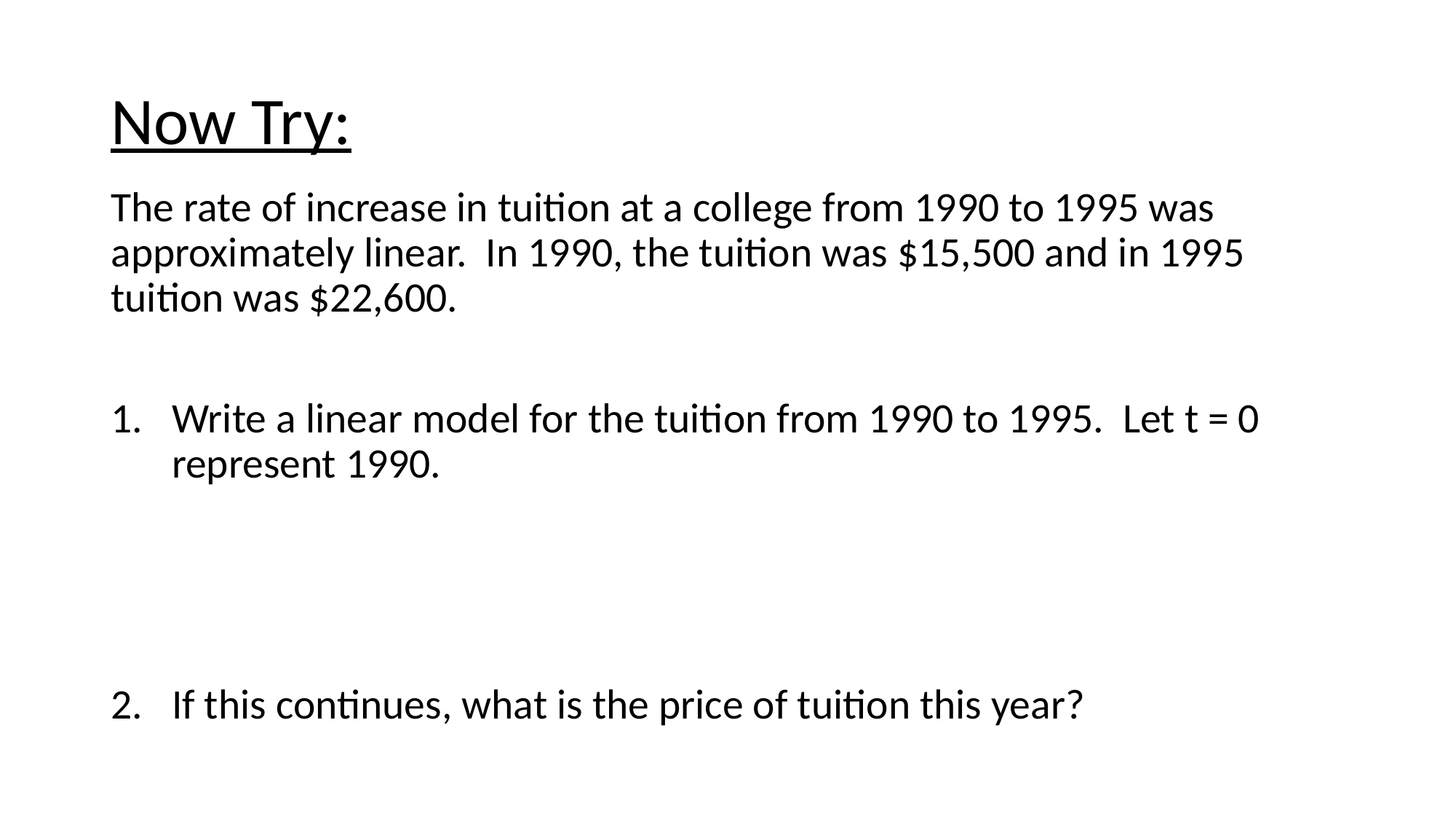

# Now Try:
The rate of increase in tuition at a college from 1990 to 1995 was approximately linear.  In 1990, the tuition was $15,500 and in 1995 tuition was $22,600.

Write a linear model for the tuition from 1990 to 1995.  Let t = 0 represent 1990.

If this continues, what is the price of tuition this year?